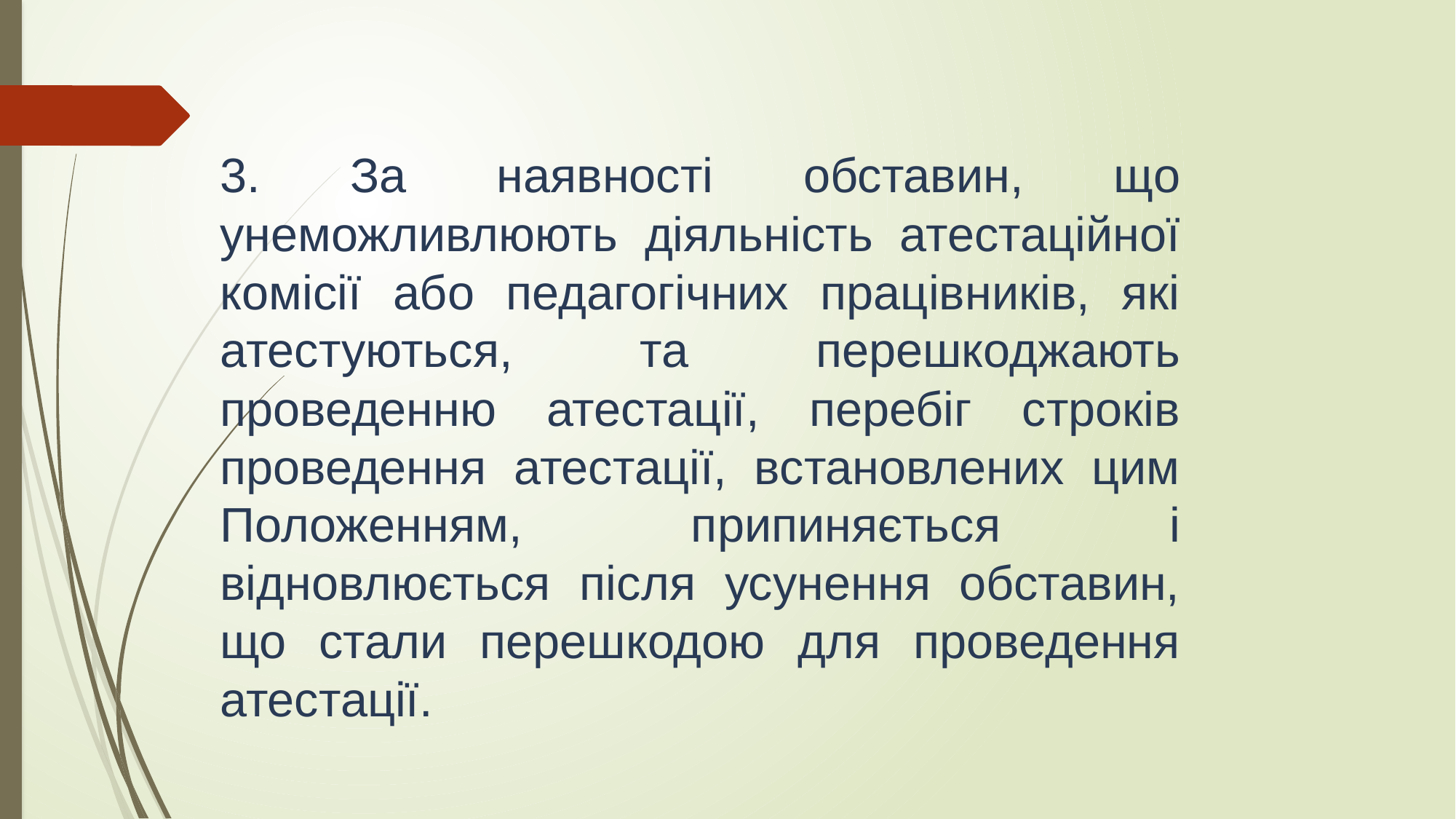

3. За наявності обставин, що унеможливлюють діяльність атестаційної комісії або педагогічних працівників, які атестуються, та перешкоджають проведенню атестації, перебіг строків проведення атестації, встановлених цим Положенням, припиняється і відновлюється після усунення обставин, що стали перешкодою для проведення атестації.